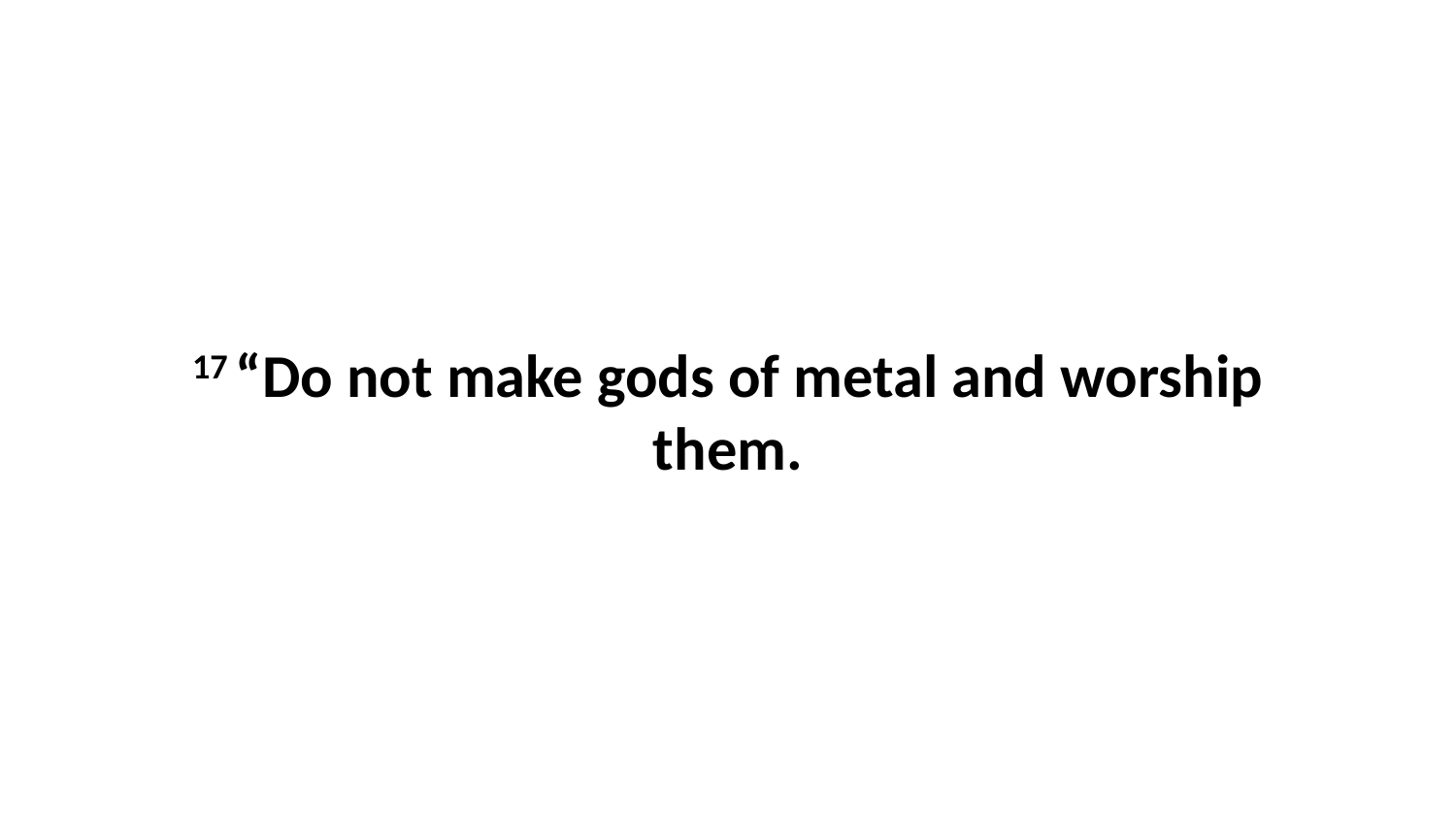

17 “Do not make gods of metal and worship them.